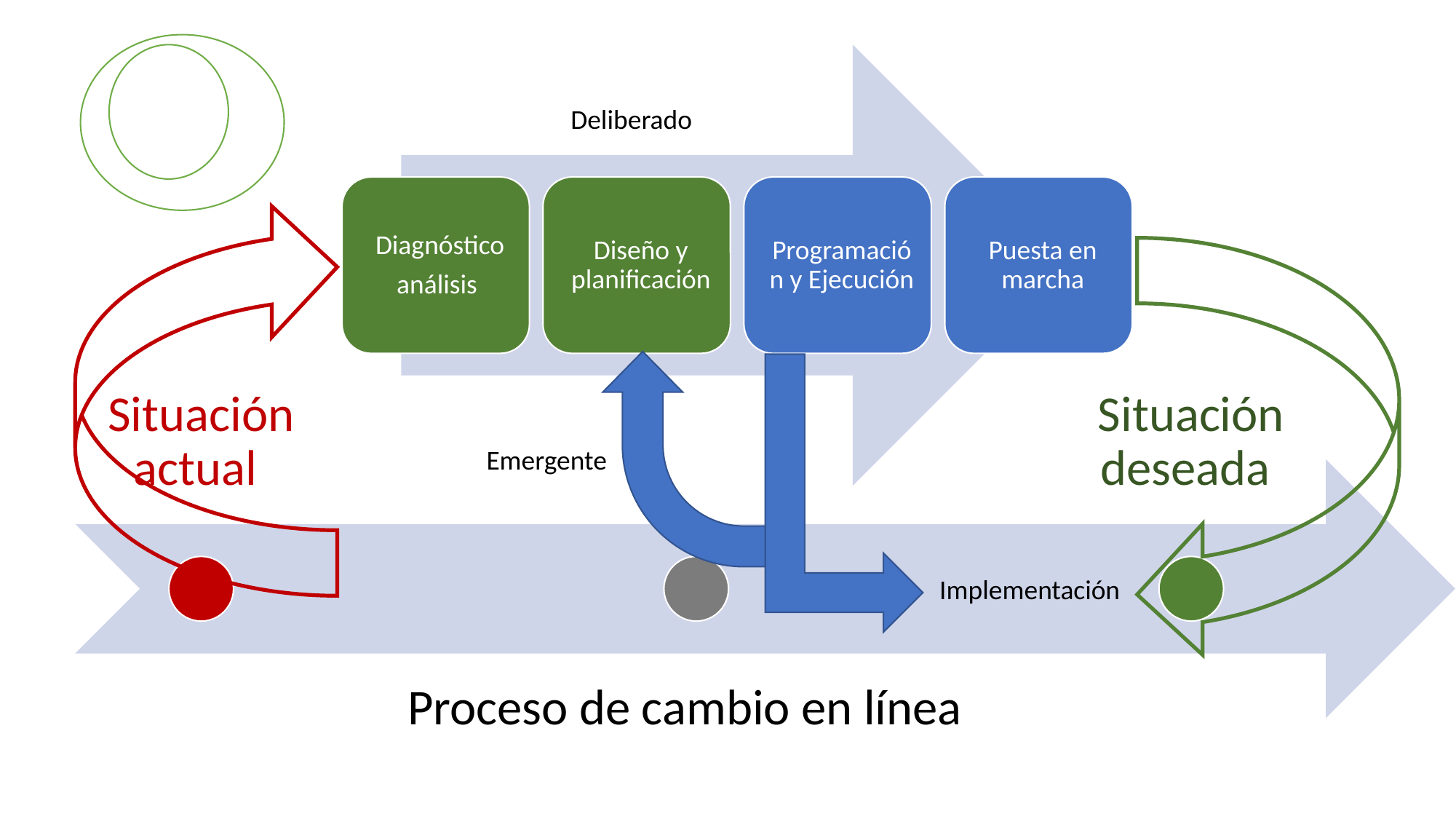

Diagnóstico
análisis
Diseño y planificación
Programación y Ejecución
Puesta en marcha
Deliberado
Situación actual
Proceso de cambio en línea
Situación deseada

Emergente
Implementación